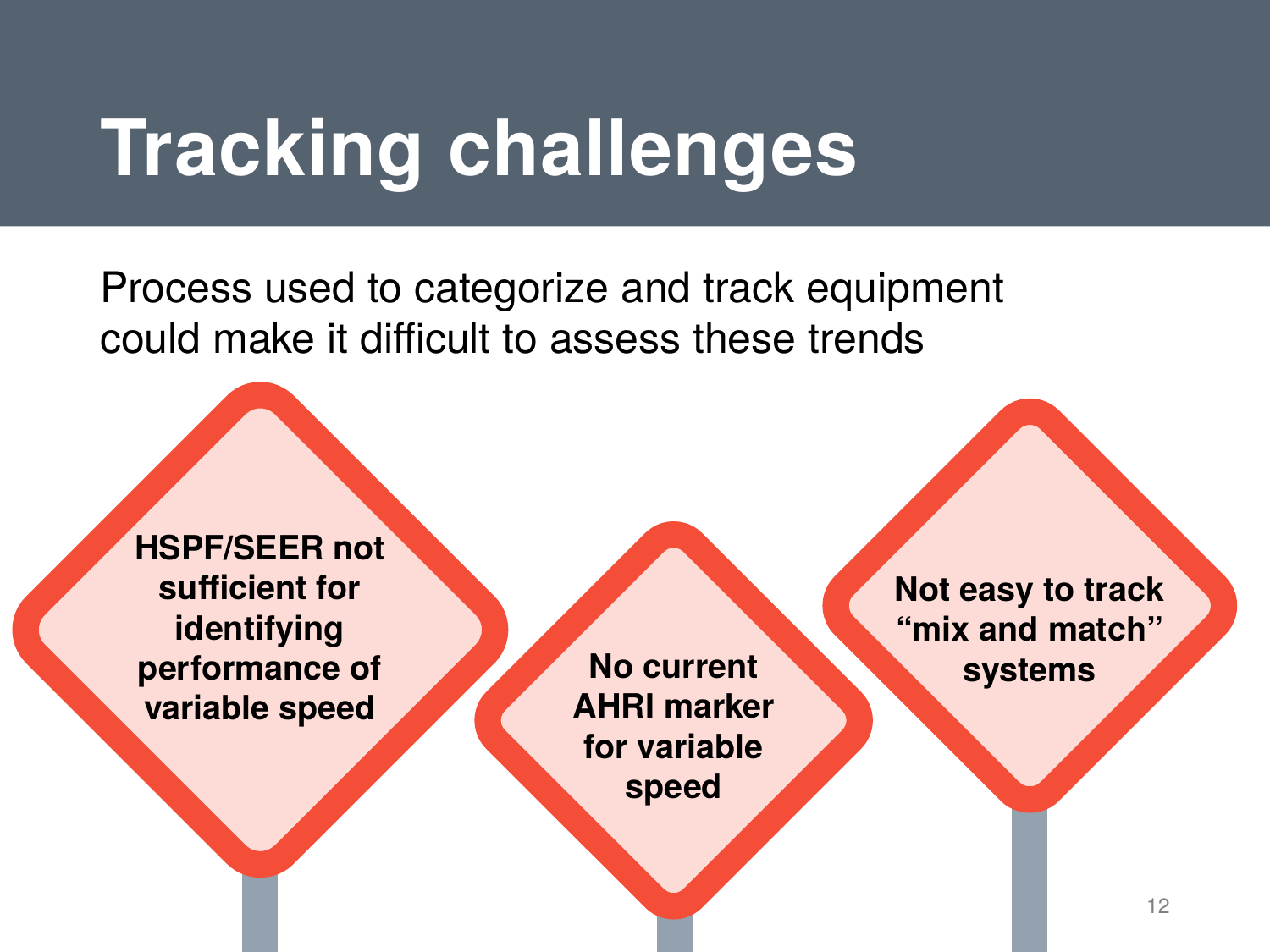

# Tracking challenges
Process used to categorize and track equipment could make it difficult to assess these trends

HSPF/SEER not sufficient for identifying performance of variable speed
Not easy to track “mix and match” systems

No current AHRI marker for variable speed
12